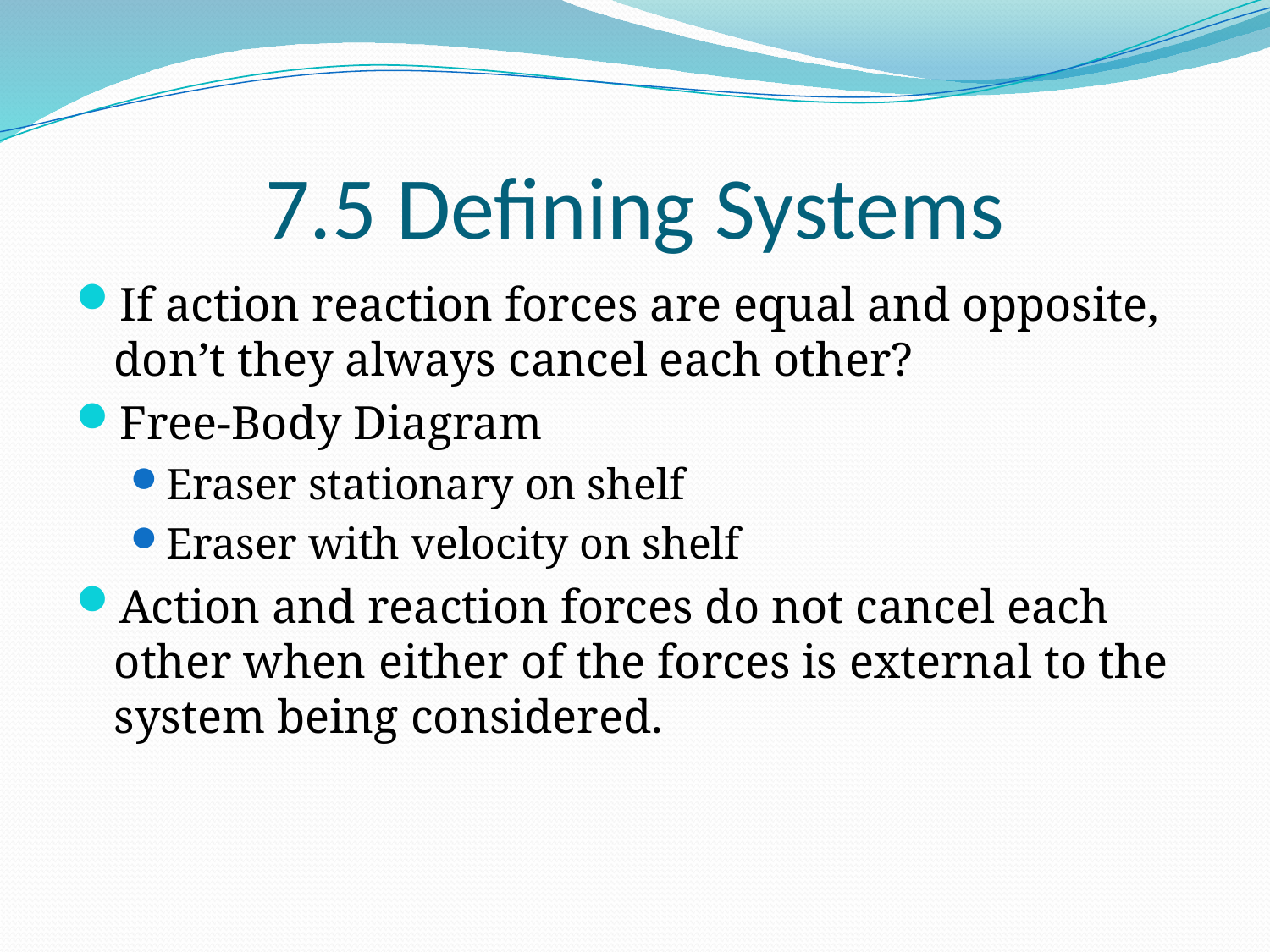

# 7.5 Defining Systems
If action reaction forces are equal and opposite, don’t they always cancel each other?
Free-Body Diagram
Eraser stationary on shelf
Eraser with velocity on shelf
Action and reaction forces do not cancel each other when either of the forces is external to the system being considered.